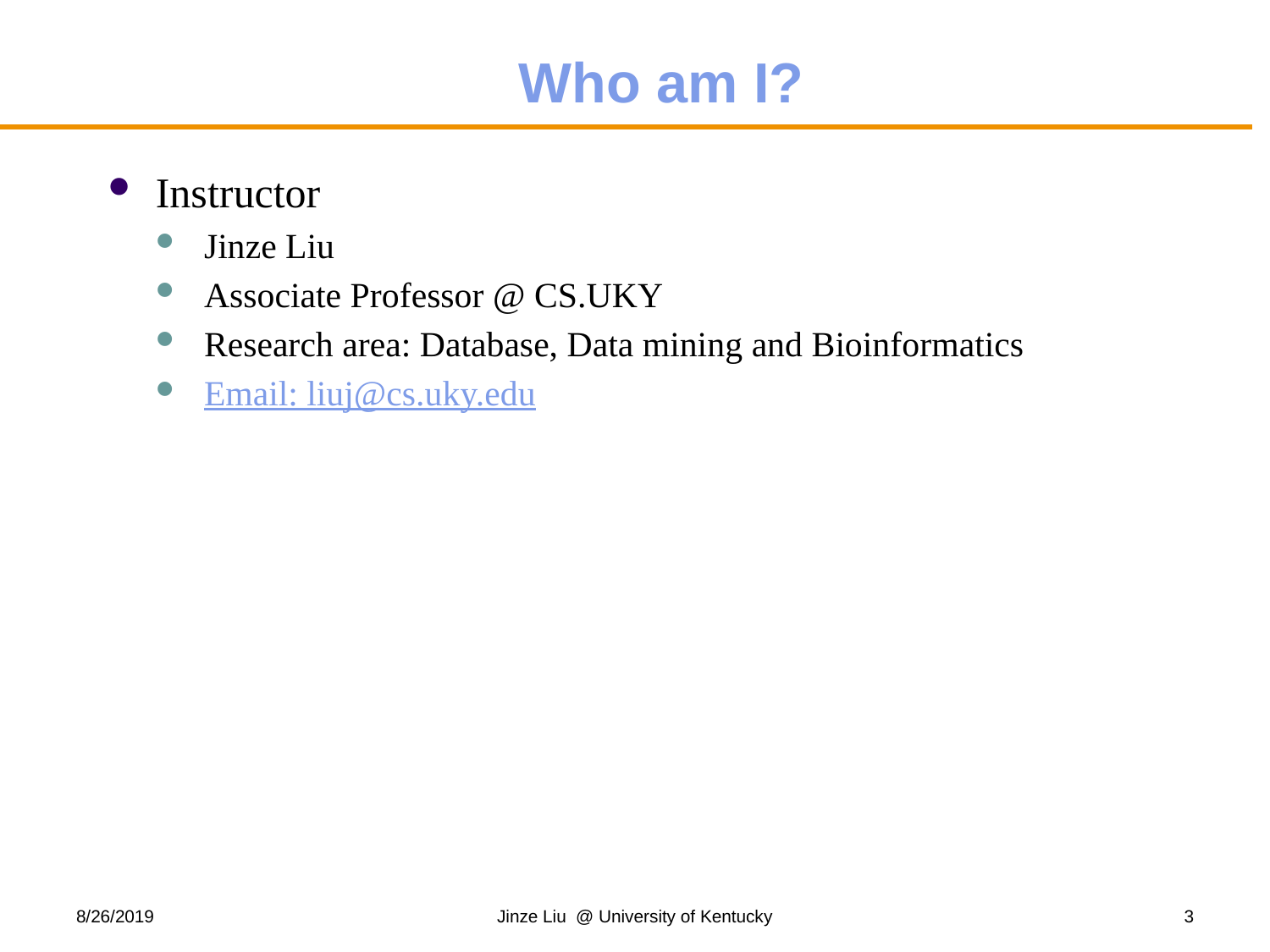

# Who am I?
Instructor
Jinze Liu
Associate Professor @ CS.UKY
Research area: Database, Data mining and Bioinformatics
Email: liuj@cs.uky.edu

8/26/2019
Jinze Liu  @ University of Kentucky
3